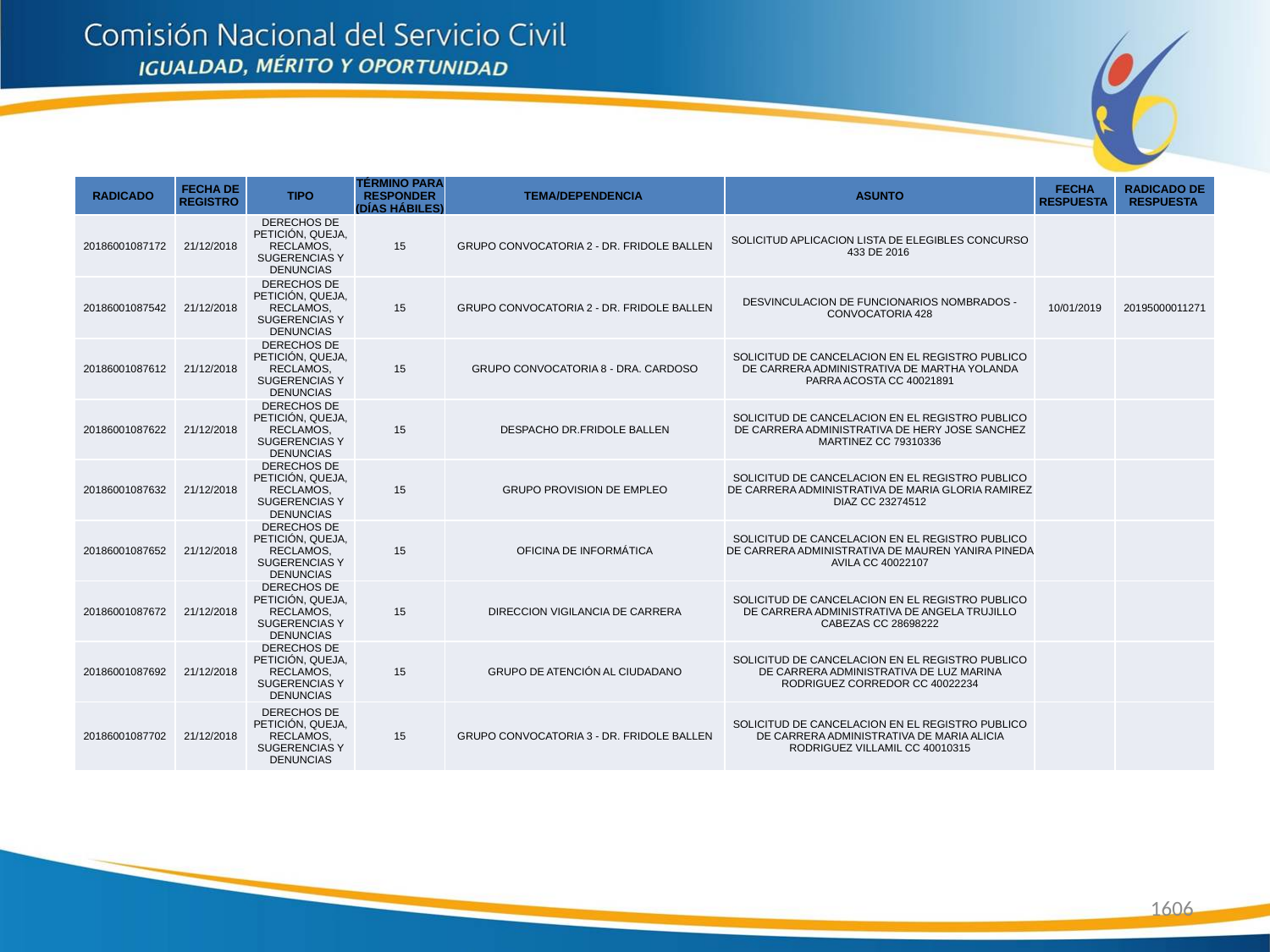

| RADICADO | FECHA DE REGISTRO | TIPO | TÉRMINO PARA RESPONDER (DÍAS HÁBILES) | TEMA/DEPENDENCIA | ASUNTO | FECHA RESPUESTA | RADICADO DE RESPUESTA |
| --- | --- | --- | --- | --- | --- | --- | --- |
| 20186001087172 | 21/12/2018 | DERECHOS DE PETICIÓN, QUEJA, RECLAMOS, SUGERENCIAS Y DENUNCIAS | 15 | GRUPO CONVOCATORIA 2 - DR. FRIDOLE BALLEN | SOLICITUD APLICACION LISTA DE ELEGIBLES CONCURSO 433 DE 2016 |  |  |
| 20186001087542 | 21/12/2018 | DERECHOS DE PETICIÓN, QUEJA, RECLAMOS, SUGERENCIAS Y DENUNCIAS | 15 | GRUPO CONVOCATORIA 2 - DR. FRIDOLE BALLEN | DESVINCULACION DE FUNCIONARIOS NOMBRADOS - CONVOCATORIA 428 | 10/01/2019 | 20195000011271 |
| 20186001087612 | 21/12/2018 | DERECHOS DE PETICIÓN, QUEJA, RECLAMOS, SUGERENCIAS Y DENUNCIAS | 15 | GRUPO CONVOCATORIA 8 - DRA. CARDOSO | SOLICITUD DE CANCELACION EN EL REGISTRO PUBLICO DE CARRERA ADMINISTRATIVA DE MARTHA YOLANDA PARRA ACOSTA CC 40021891 |  |  |
| 20186001087622 | 21/12/2018 | DERECHOS DE PETICIÓN, QUEJA, RECLAMOS, SUGERENCIAS Y DENUNCIAS | 15 | DESPACHO DR.FRIDOLE BALLEN | SOLICITUD DE CANCELACION EN EL REGISTRO PUBLICO DE CARRERA ADMINISTRATIVA DE HERY JOSE SANCHEZ MARTINEZ CC 79310336 |  |  |
| 20186001087632 | 21/12/2018 | DERECHOS DE PETICIÓN, QUEJA, RECLAMOS, SUGERENCIAS Y DENUNCIAS | 15 | GRUPO PROVISION DE EMPLEO | SOLICITUD DE CANCELACION EN EL REGISTRO PUBLICO DE CARRERA ADMINISTRATIVA DE MARIA GLORIA RAMIREZ DIAZ CC 23274512 |  |  |
| 20186001087652 | 21/12/2018 | DERECHOS DE PETICIÓN, QUEJA, RECLAMOS, SUGERENCIAS Y DENUNCIAS | 15 | OFICINA DE INFORMÁTICA | SOLICITUD DE CANCELACION EN EL REGISTRO PUBLICO DE CARRERA ADMINISTRATIVA DE MAUREN YANIRA PINEDA AVILA CC 40022107 |  |  |
| 20186001087672 | 21/12/2018 | DERECHOS DE PETICIÓN, QUEJA, RECLAMOS, SUGERENCIAS Y DENUNCIAS | 15 | DIRECCION VIGILANCIA DE CARRERA | SOLICITUD DE CANCELACION EN EL REGISTRO PUBLICO DE CARRERA ADMINISTRATIVA DE ANGELA TRUJILLO CABEZAS CC 28698222 |  |  |
| 20186001087692 | 21/12/2018 | DERECHOS DE PETICIÓN, QUEJA, RECLAMOS, SUGERENCIAS Y DENUNCIAS | 15 | GRUPO DE ATENCIÓN AL CIUDADANO | SOLICITUD DE CANCELACION EN EL REGISTRO PUBLICO DE CARRERA ADMINISTRATIVA DE LUZ MARINA RODRIGUEZ CORREDOR CC 40022234 |  |  |
| 20186001087702 | 21/12/2018 | DERECHOS DE PETICIÓN, QUEJA, RECLAMOS, SUGERENCIAS Y DENUNCIAS | 15 | GRUPO CONVOCATORIA 3 - DR. FRIDOLE BALLEN | SOLICITUD DE CANCELACION EN EL REGISTRO PUBLICO DE CARRERA ADMINISTRATIVA DE MARIA ALICIA RODRIGUEZ VILLAMIL CC 40010315 |  |  |
1606